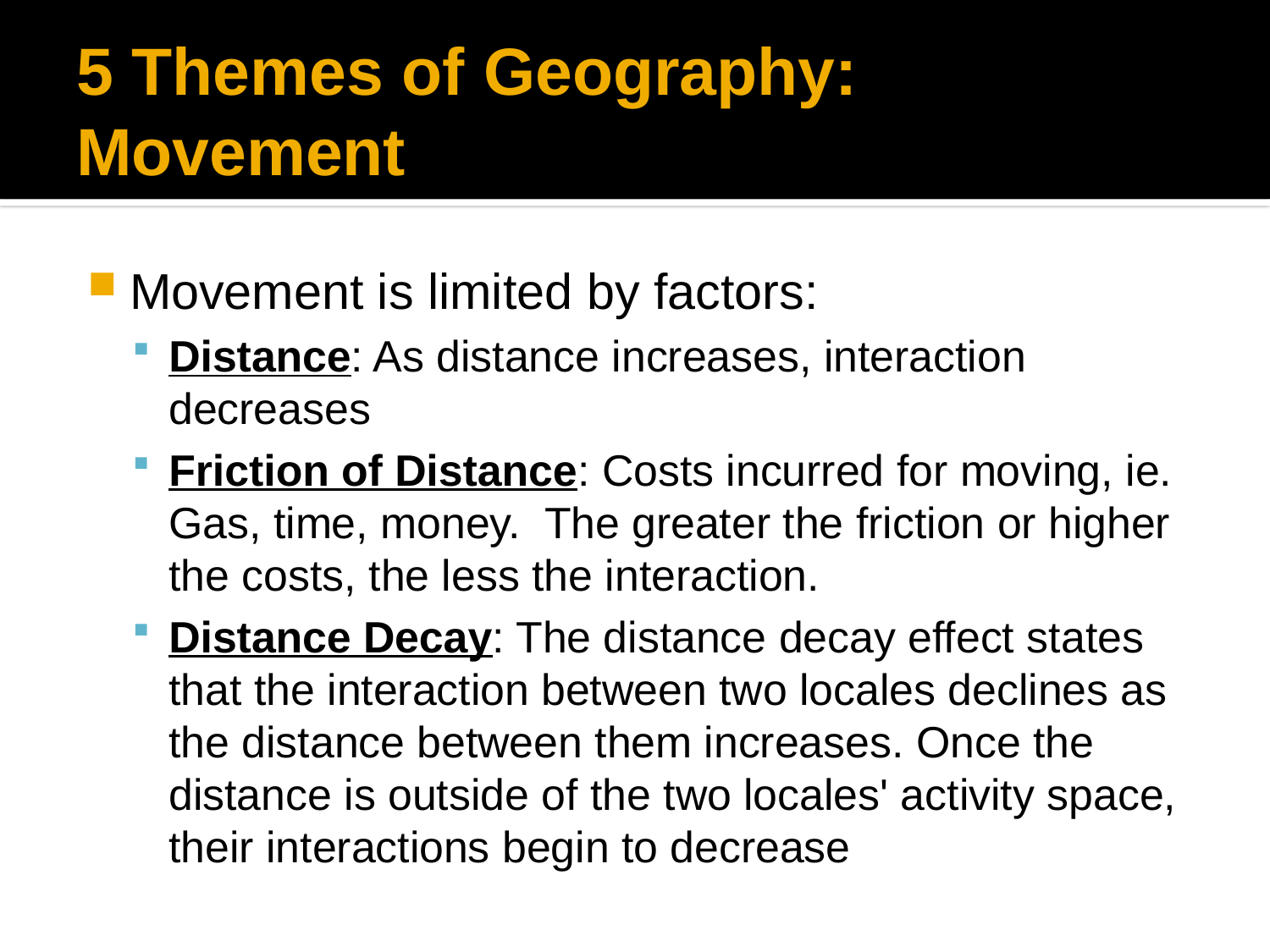

# 5 Themes of Geography: Movement
Movement is limited by factors:
Distance: As distance increases, interaction decreases
Friction of Distance: Costs incurred for moving, ie. Gas, time, money.  The greater the friction or higher the costs, the less the interaction.
Distance Decay: The distance decay effect states that the interaction between two locales declines as the distance between them increases. Once the distance is outside of the two locales' activity space, their interactions begin to decrease